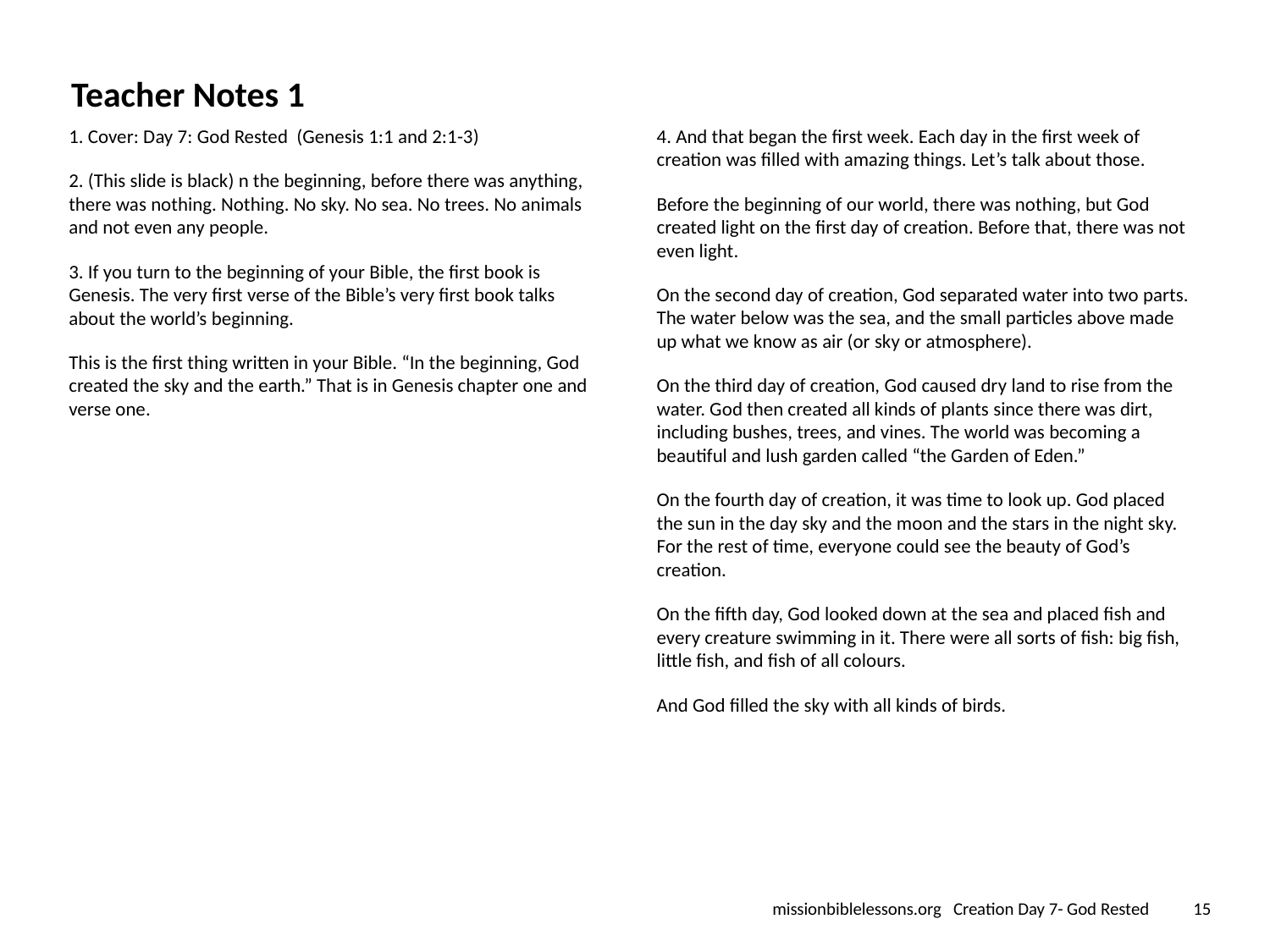

# Teacher Notes 1
1. Cover: Day 7: God Rested  (Genesis 1:1 and 2:1-3)
2. (This slide is black) n the beginning, before there was anything, there was nothing. Nothing. No sky. No sea. No trees. No animals and not even any people.
3. If you turn to the beginning of your Bible, the first book is Genesis. The very first verse of the Bible’s very first book talks about the world’s beginning.
This is the first thing written in your Bible. “In the beginning, God created the sky and the earth.” That is in Genesis chapter one and verse one.
4. And that began the first week. Each day in the first week of creation was filled with amazing things. Let’s talk about those.
Before the beginning of our world, there was nothing, but God created light on the first day of creation. Before that, there was not even light.
On the second day of creation, God separated water into two parts. The water below was the sea, and the small particles above made up what we know as air (or sky or atmosphere).
On the third day of creation, God caused dry land to rise from the water. God then created all kinds of plants since there was dirt, including bushes, trees, and vines. The world was becoming a beautiful and lush garden called “the Garden of Eden.”
On the fourth day of creation, it was time to look up. God placed the sun in the day sky and the moon and the stars in the night sky. For the rest of time, everyone could see the beauty of God’s creation.
On the fifth day, God looked down at the sea and placed fish and every creature swimming in it. There were all sorts of fish: big fish, little fish, and fish of all colours.
And God filled the sky with all kinds of birds.

missionbiblelessons.org   Creation Day 7- God Rested
15